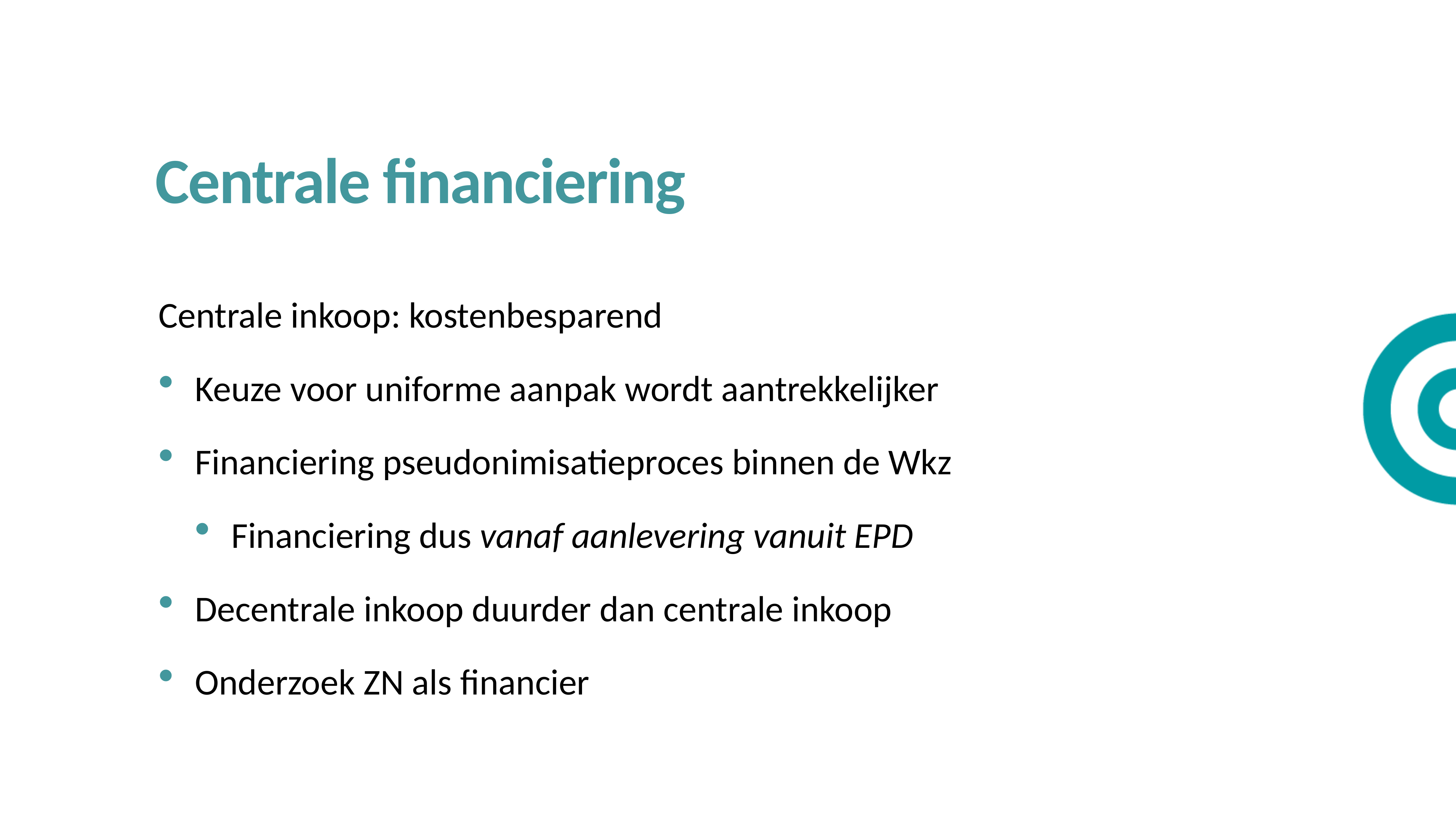

Centrale financiering
Centrale inkoop: kostenbesparend
Keuze voor uniforme aanpak wordt aantrekkelijker
Financiering pseudonimisatieproces binnen de Wkz
Financiering dus vanaf aanlevering vanuit EPD
Decentrale inkoop duurder dan centrale inkoop
Onderzoek ZN als financier